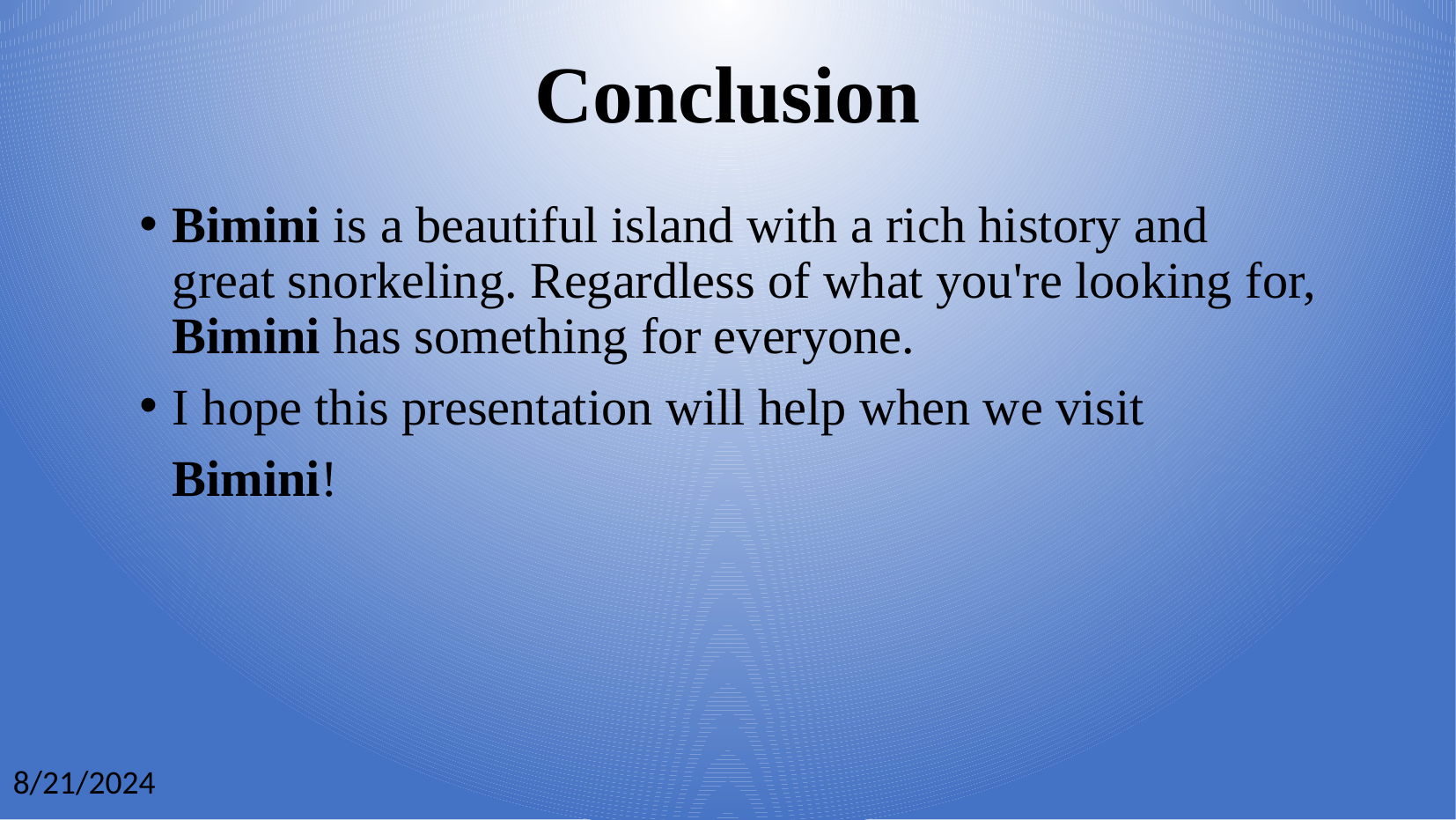

Conclusion
Bimini is a beautiful island with a rich history and great snorkeling. Regardless of what you're looking for, Bimini has something for everyone.
I hope this presentation will help when we visit Bimini!
8/21/2024